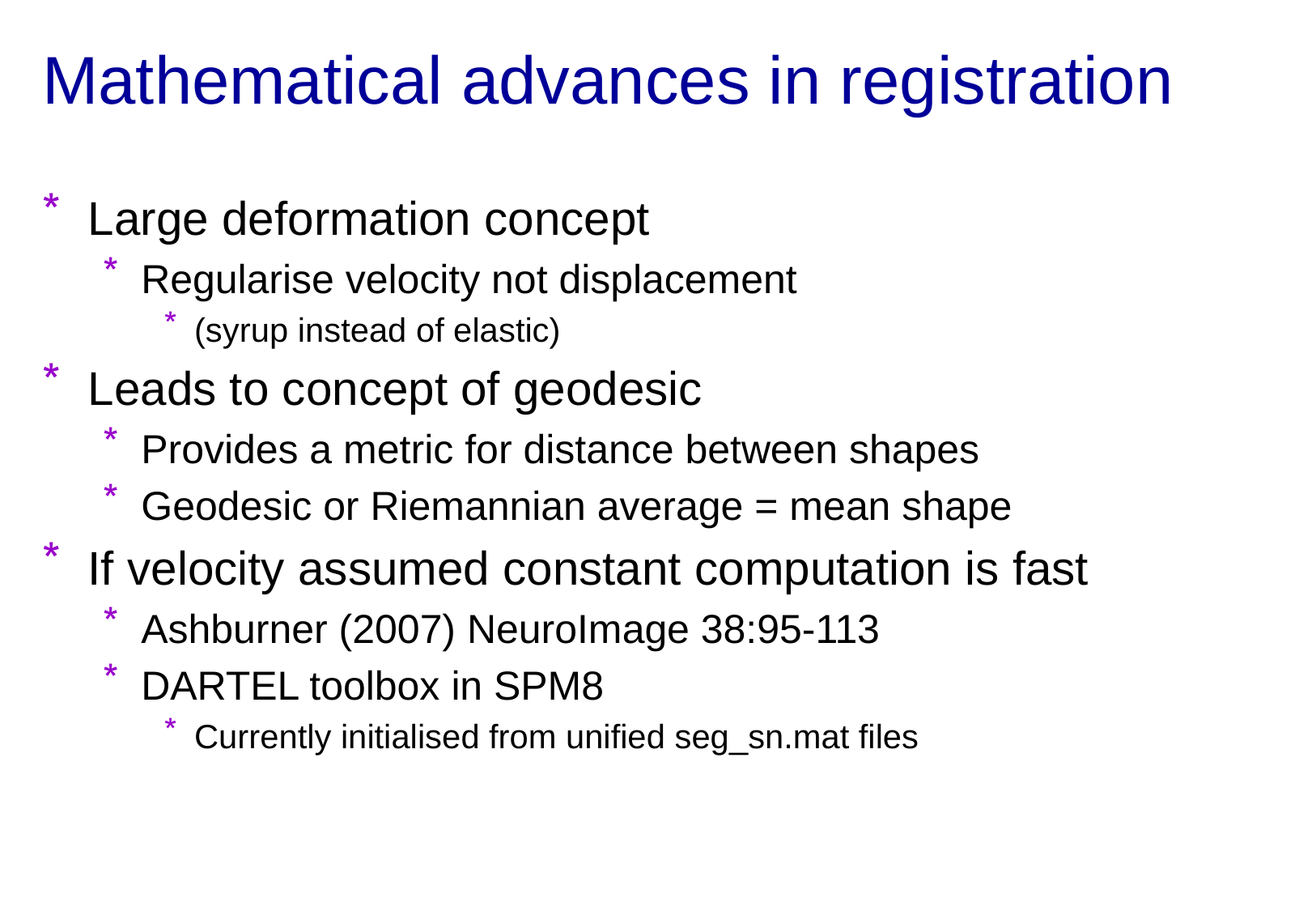

# Mathematical advances in registration
Large deformation concept
Regularise velocity not displacement
(syrup instead of elastic)
Leads to concept of geodesic
Provides a metric for distance between shapes
Geodesic or Riemannian average = mean shape
If velocity assumed constant computation is fast
Ashburner (2007) NeuroImage 38:95-113
DARTEL toolbox in SPM8
Currently initialised from unified seg_sn.mat files